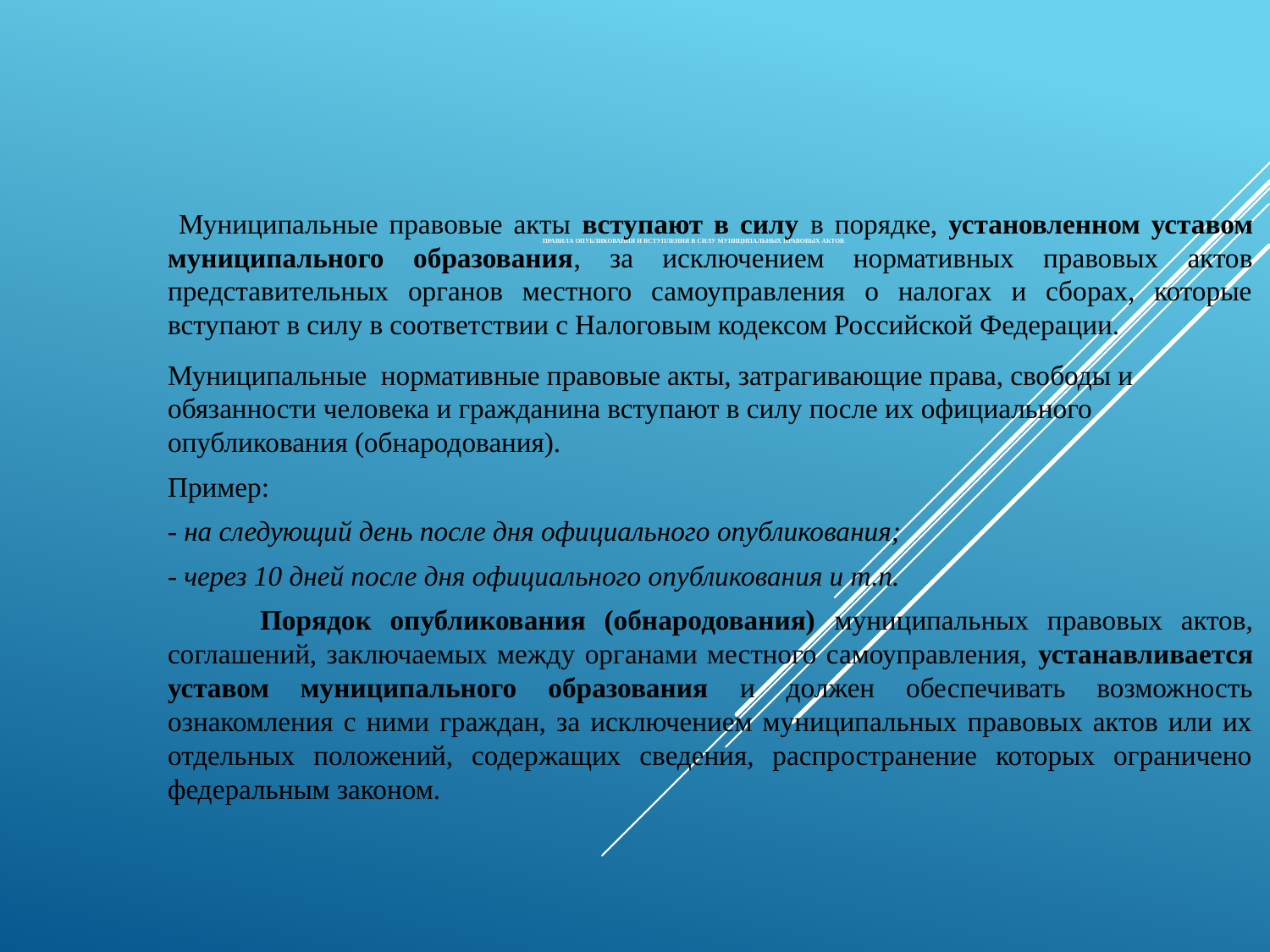

# Правила опубликования и вступления в силу муниципальных правовых актов

 Муниципальные правовые акты вступают в силу в порядке, установленном уставом муниципального образования, за исключением нормативных правовых актов представительных органов местного самоуправления о налогах и сборах, которые вступают в силу в соответствии с Налоговым кодексом Российской Федерации.
Муниципальные  нормативные правовые акты, затрагивающие права, свободы и обязанности человека и гражданина вступают в силу после их официального опубликования (обнародования).
Пример:
- на следующий день после дня официального опубликования;
- через 10 дней после дня официального опубликования и т.п.
     Порядок опубликования (обнародования) муниципальных правовых актов, соглашений, заключаемых между органами местного самоуправления, устанавливается уставом муниципального образования и должен обеспечивать возможность ознакомления с ними граждан, за исключением муниципальных правовых актов или их отдельных положений, содержащих сведения, распространение которых ограничено федеральным законом.